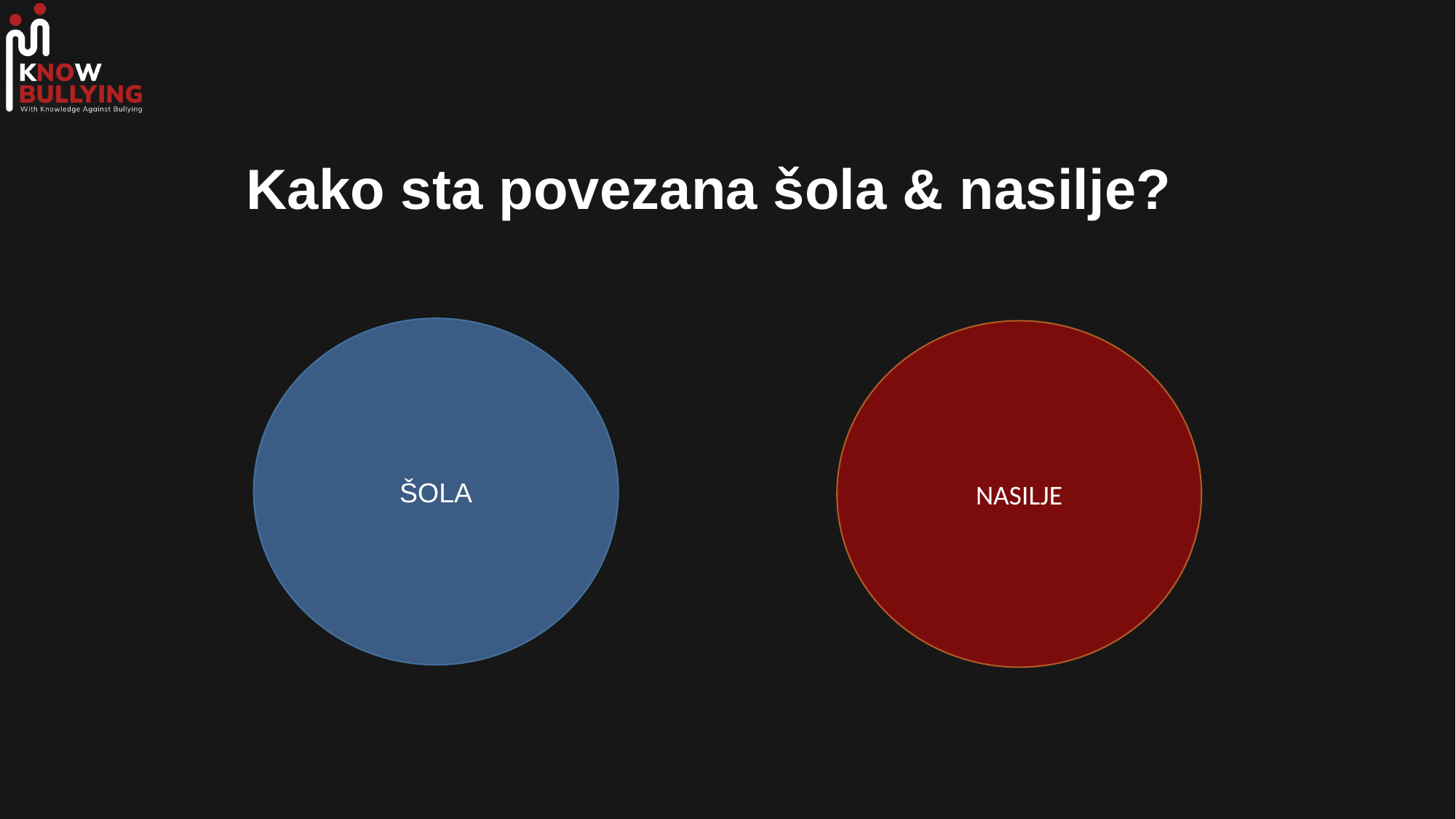

# Kako sta povezana šola & nasilje?

ŠOLA

NASILJE